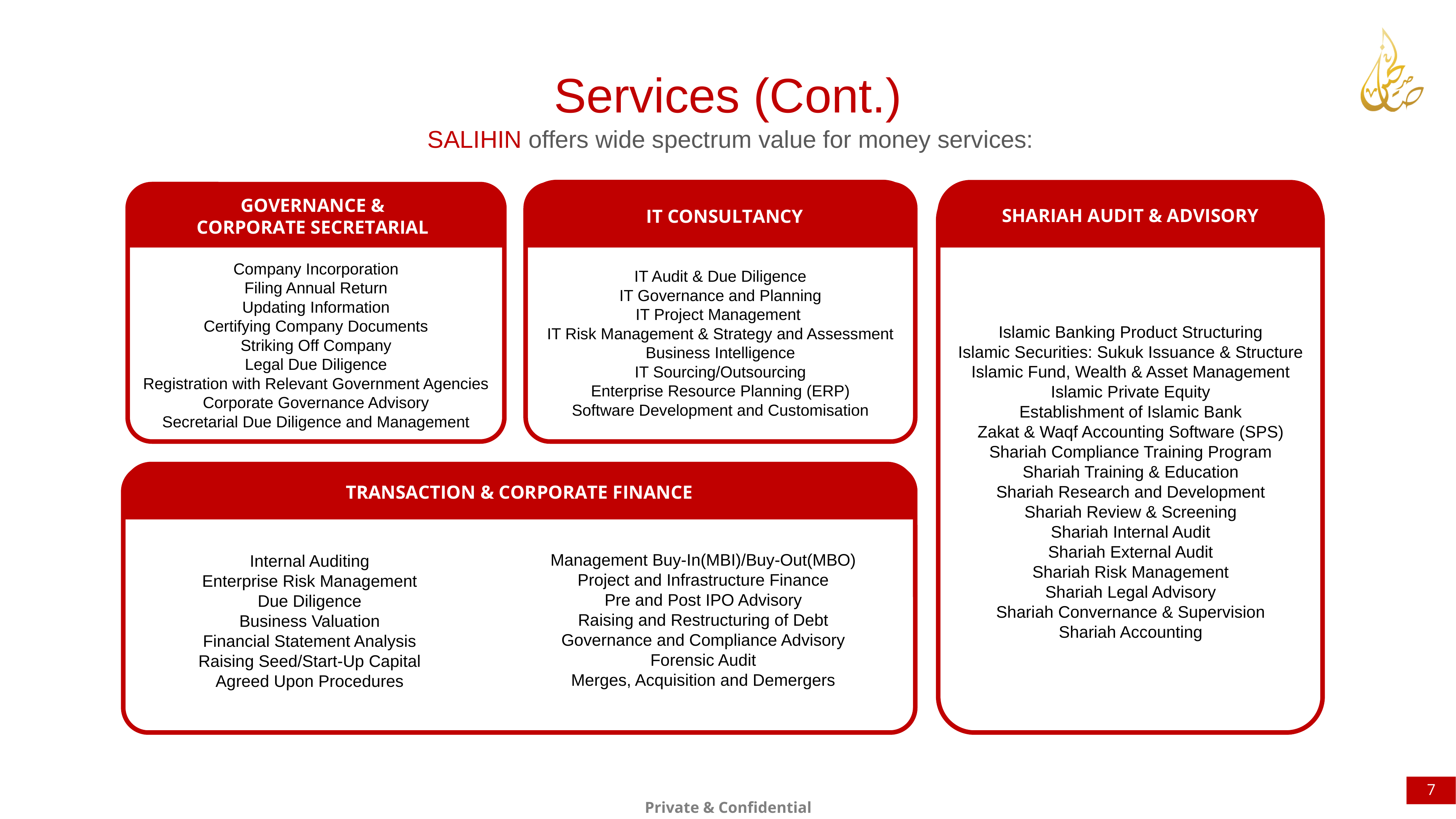

Services (Cont.)
SALIHIN offers wide spectrum value for money services:

IT CONSULTANCY
IT Audit & Due Diligence
IT Governance and Planning
IT Project Management
IT Risk Management & Strategy and Assessment
Business Intelligence
IT Sourcing/Outsourcing
Enterprise Resource Planning (ERP)
Software Development and Customisation

SHARIAH AUDIT & ADVISORY
Islamic Banking Product Structuring
Islamic Securities: Sukuk Issuance & Structure
Islamic Fund, Wealth & Asset Management
Islamic Private Equity
Establishment of Islamic Bank
Zakat & Waqf Accounting Software (SPS)
Shariah Compliance Training Program
Shariah Training & Education
Shariah Research and Development
Shariah Review & Screening
Shariah Internal Audit
Shariah External Audit
Shariah Risk Management
Shariah Legal Advisory
Shariah Convernance & Supervision
Shariah Accounting

GOVERNANCE &
CORPORATE SECRETARIAL
Company Incorporation
Filing Annual Return
Updating Information
Certifying Company Documents
Striking Off Company
Legal Due Diligence
Registration with Relevant Government Agencies
Corporate Governance Advisory
Secretarial Due Diligence and Management

TRANSACTION & CORPORATE FINANCE
Management Buy-In(MBI)/Buy-Out(MBO)
Project and Infrastructure Finance
Pre and Post IPO Advisory
Raising and Restructuring of Debt
Governance and Compliance Advisory
Forensic Audit
Merges, Acquisition and Demergers

Internal Auditing
Enterprise Risk Management
Due Diligence
Business Valuation
Financial Statement Analysis
Raising Seed/Start-Up Capital
Agreed Upon Procedures
7